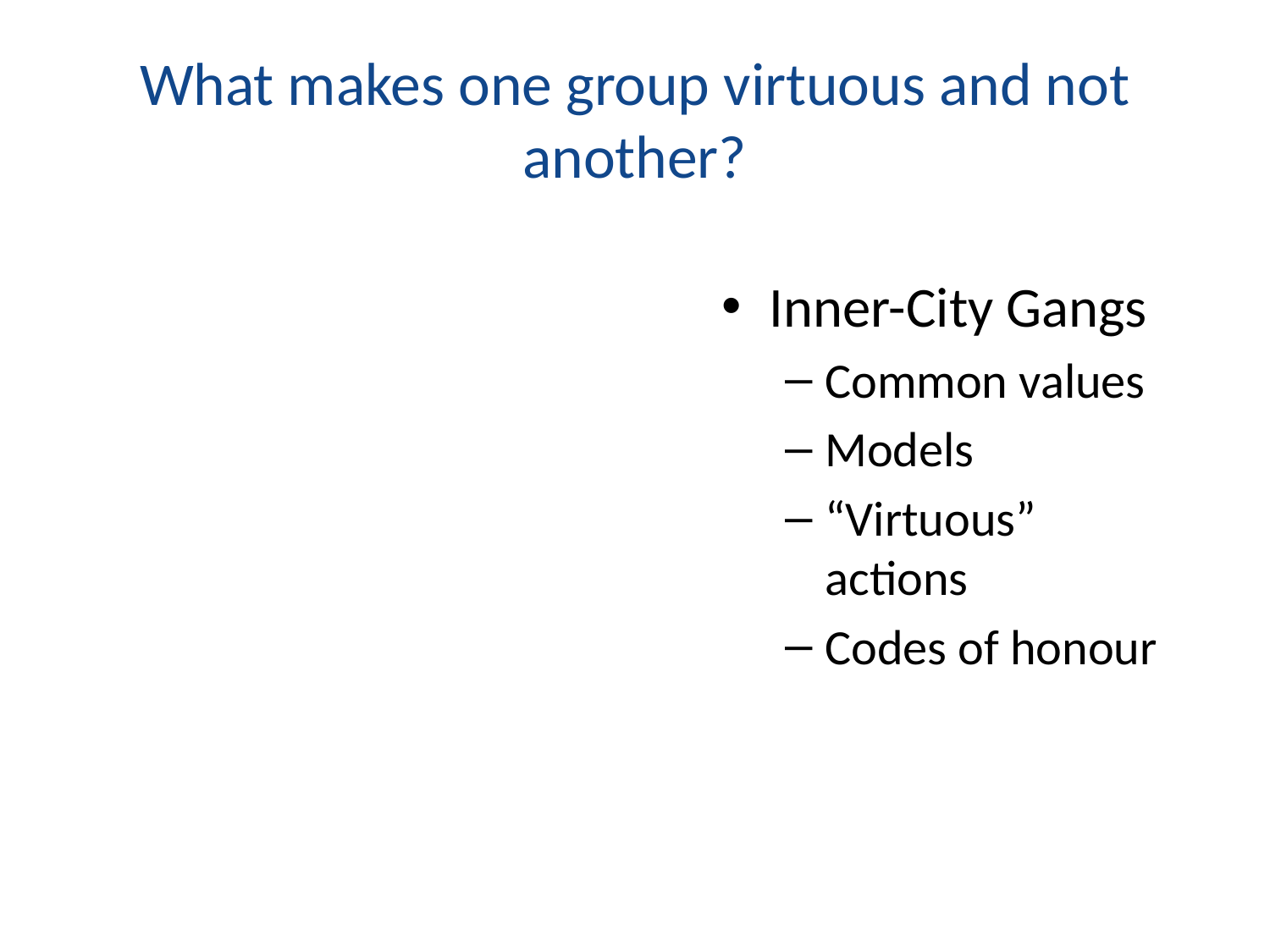

# What makes one group virtuous and not another?
Inner-City Gangs
Common values
Models
“Virtuous” actions
Codes of honour